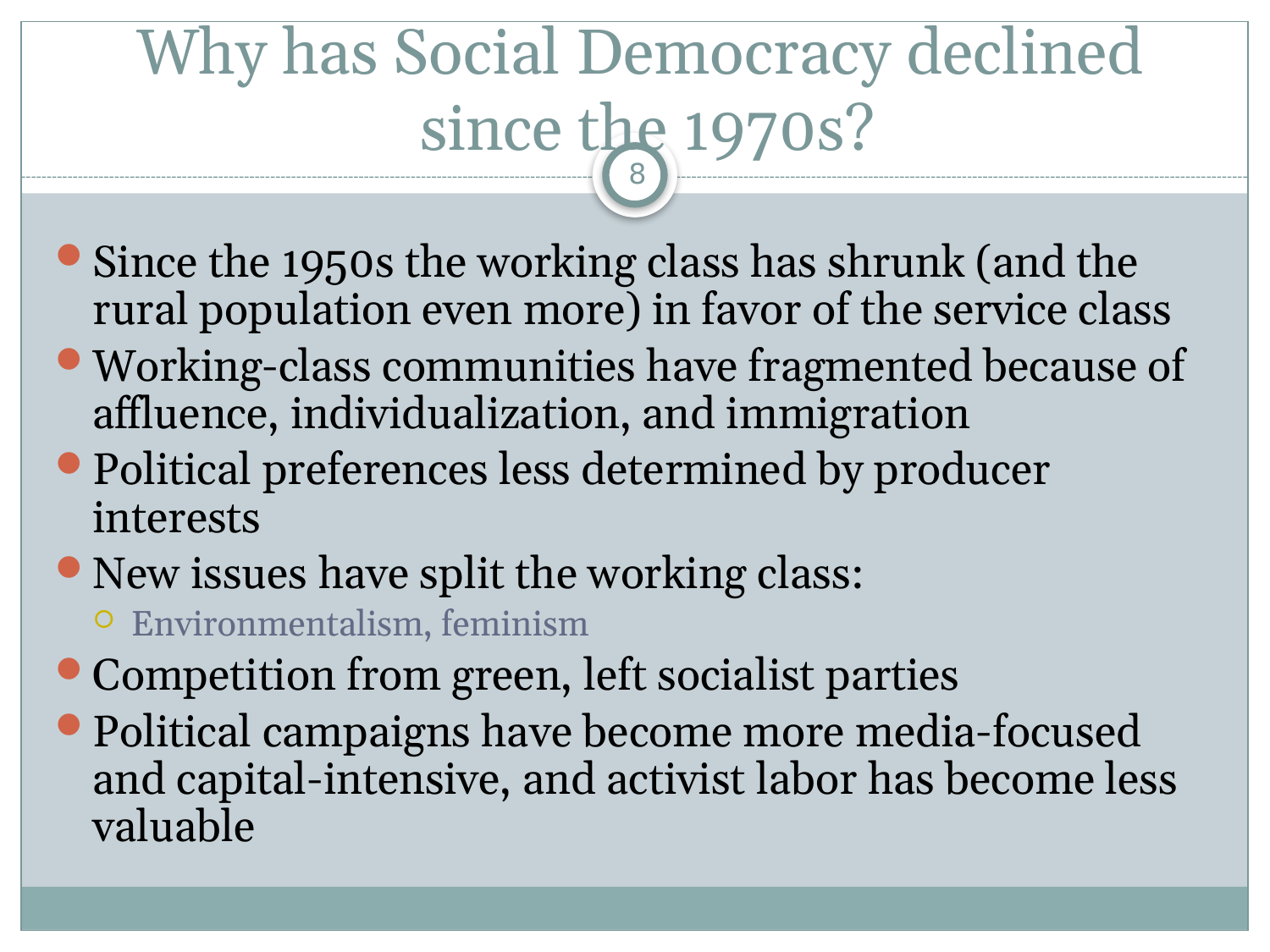

# Why has Social Democracy declined since the 1970s?
8
Since the 1950s the working class has shrunk (and the rural population even more) in favor of the service class
Working-class communities have fragmented because of affluence, individualization, and immigration
Political preferences less determined by producer interests
New issues have split the working class:
Environmentalism, feminism
Competition from green, left socialist parties
Political campaigns have become more media-focused and capital-intensive, and activist labor has become less valuable